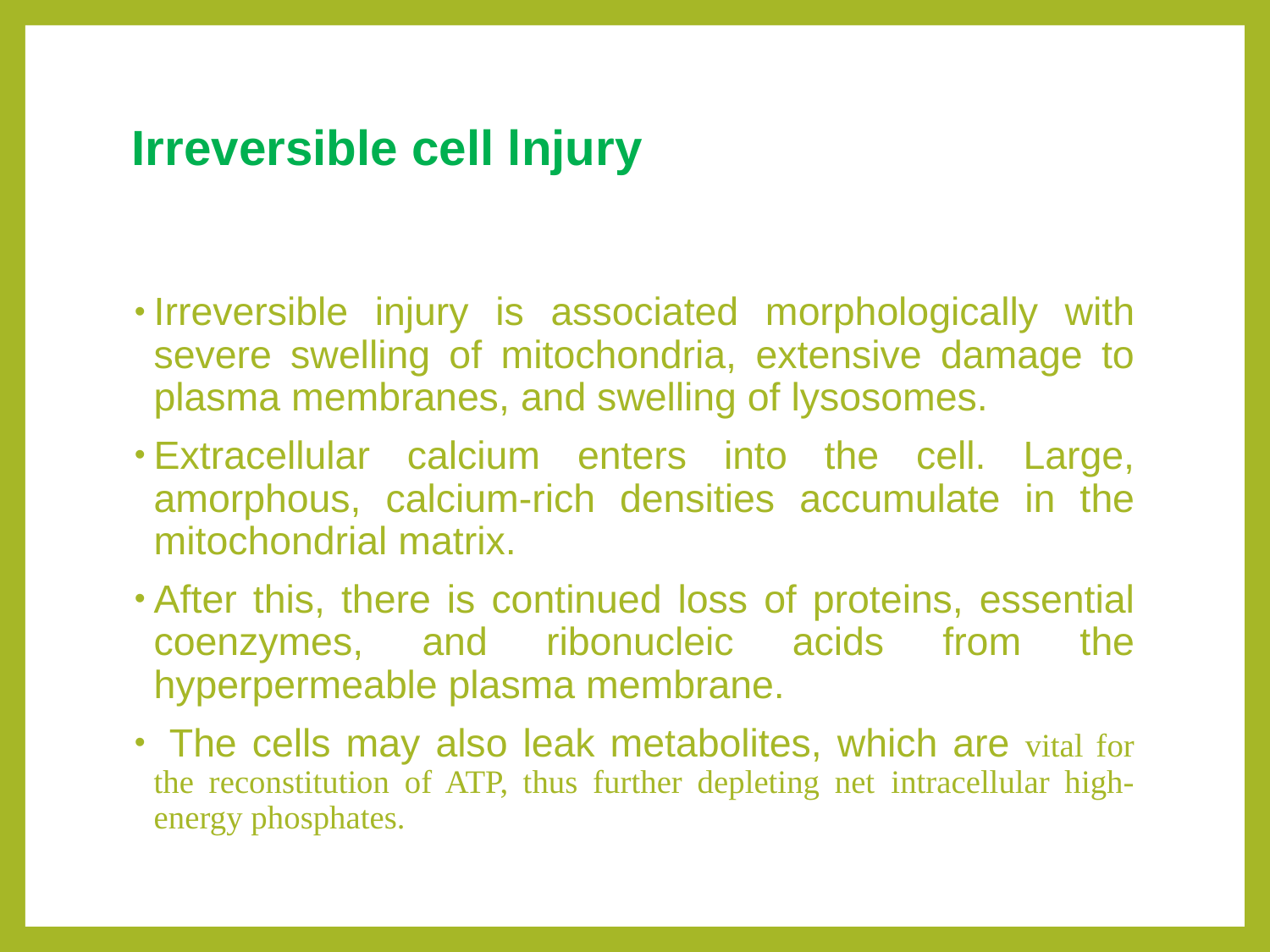

# Irreversible cell lnjury
Irreversible injury is associated morphologically with severe swelling of mitochondria, extensive damage to plasma membranes, and swelling of lysosomes.
Extracellular calcium enters into the cell. Large, amorphous, calcium-rich densities accumulate in the mitochondrial matrix.
After this, there is continued loss of proteins, essential coenzymes, and ribonucleic acids from the hyperpermeable plasma membrane.
 The cells may also leak metabolites, which are vital for the reconstitution of ATP, thus further depleting net intracellular high-energy phosphates.